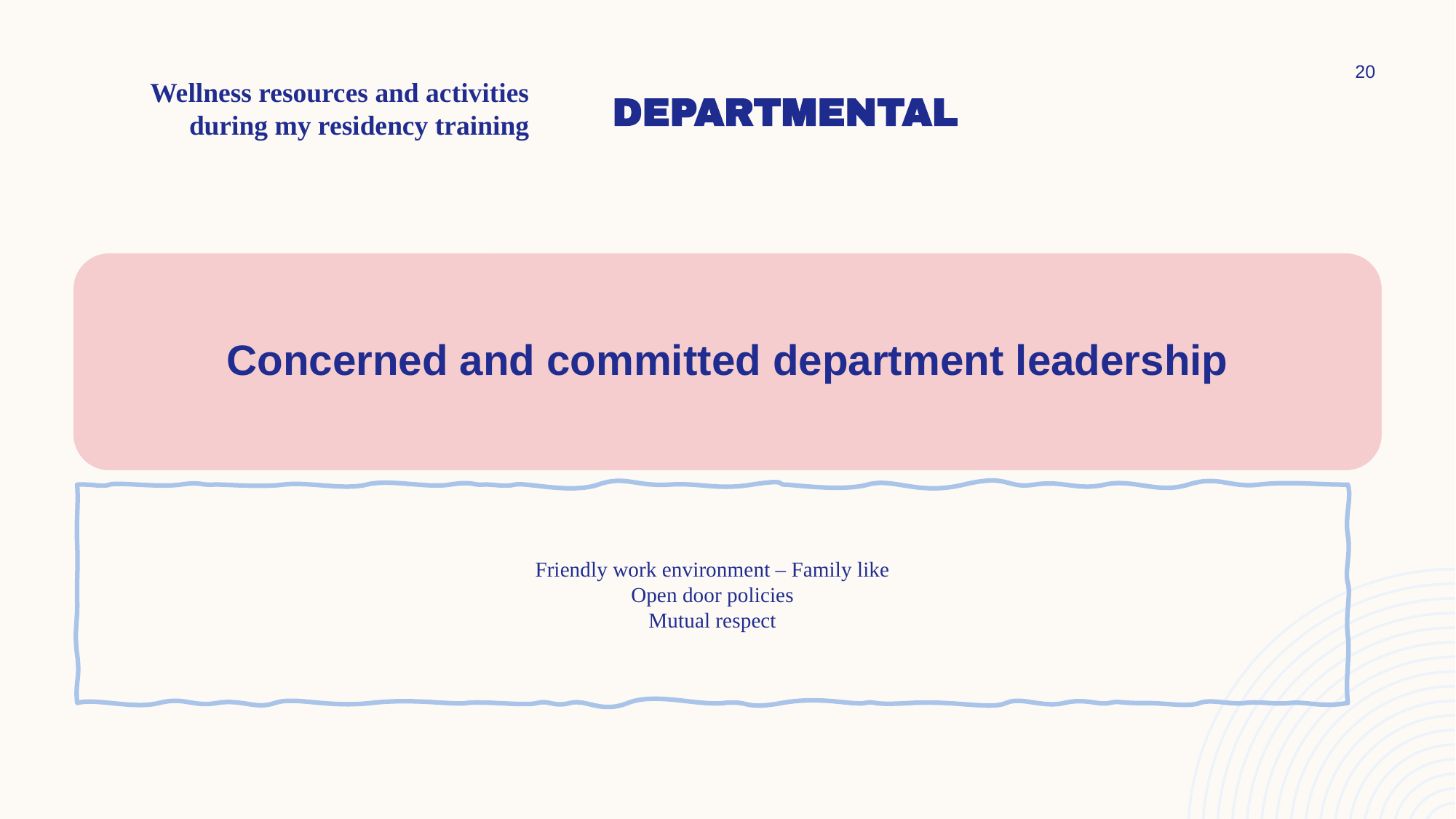

20
# DEPARTMENTAL
Wellness resources and activities
during my residency training

Concerned and committed department leadership
Friendly work environment – Family like
Open door policies
Mutual respect